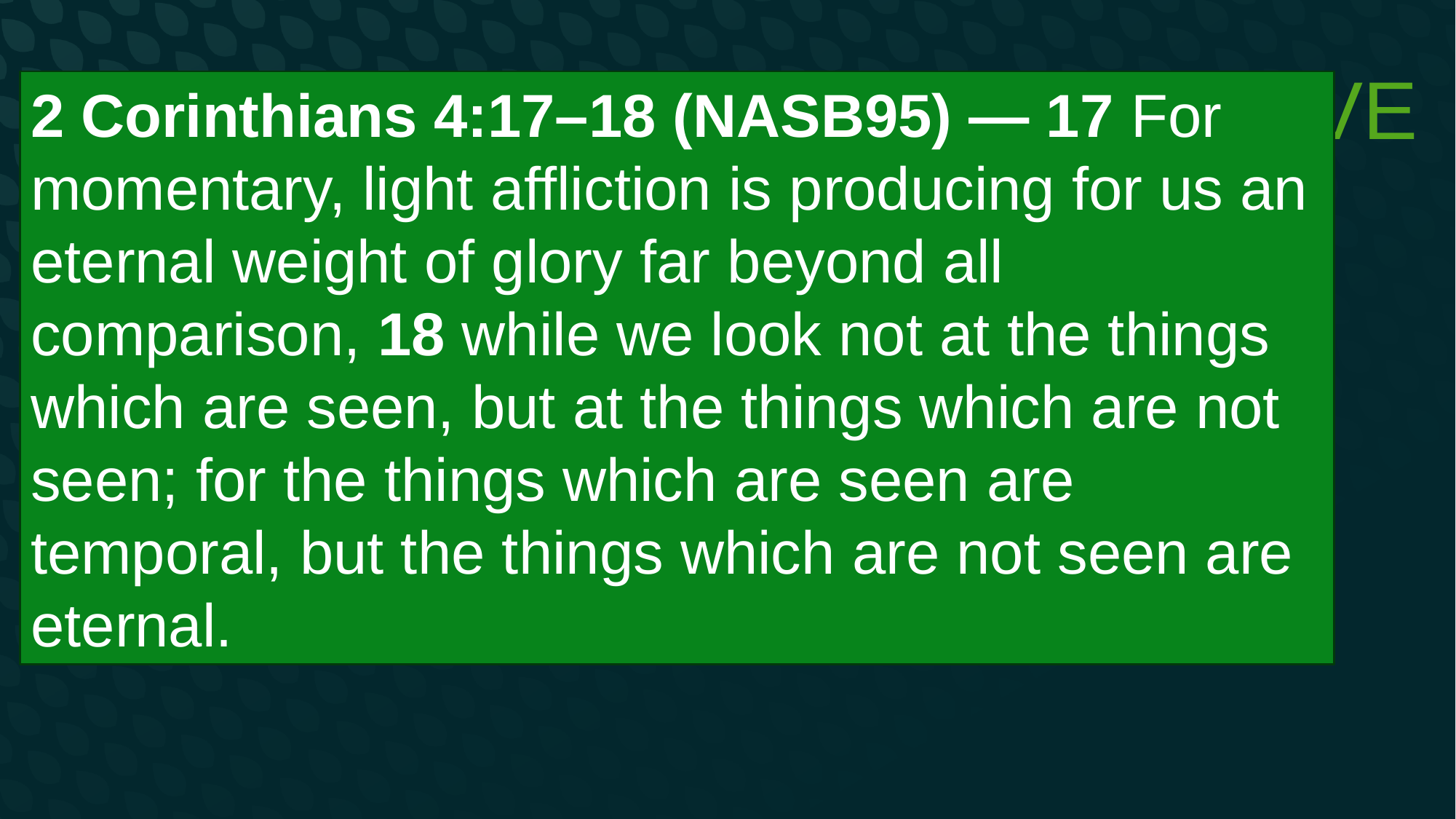

# The others first perspective
2 Corinthians 4:17–18 (NASB95) — 17 For momentary, light affliction is producing for us an eternal weight of glory far beyond all comparison, 18 while we look not at the things which are seen, but at the things which are not seen; for the things which are seen are temporal, but the things which are not seen are eternal.
If you know God’s love
You will be empowered
Regardless of circumstance
This is called the vertical perspective